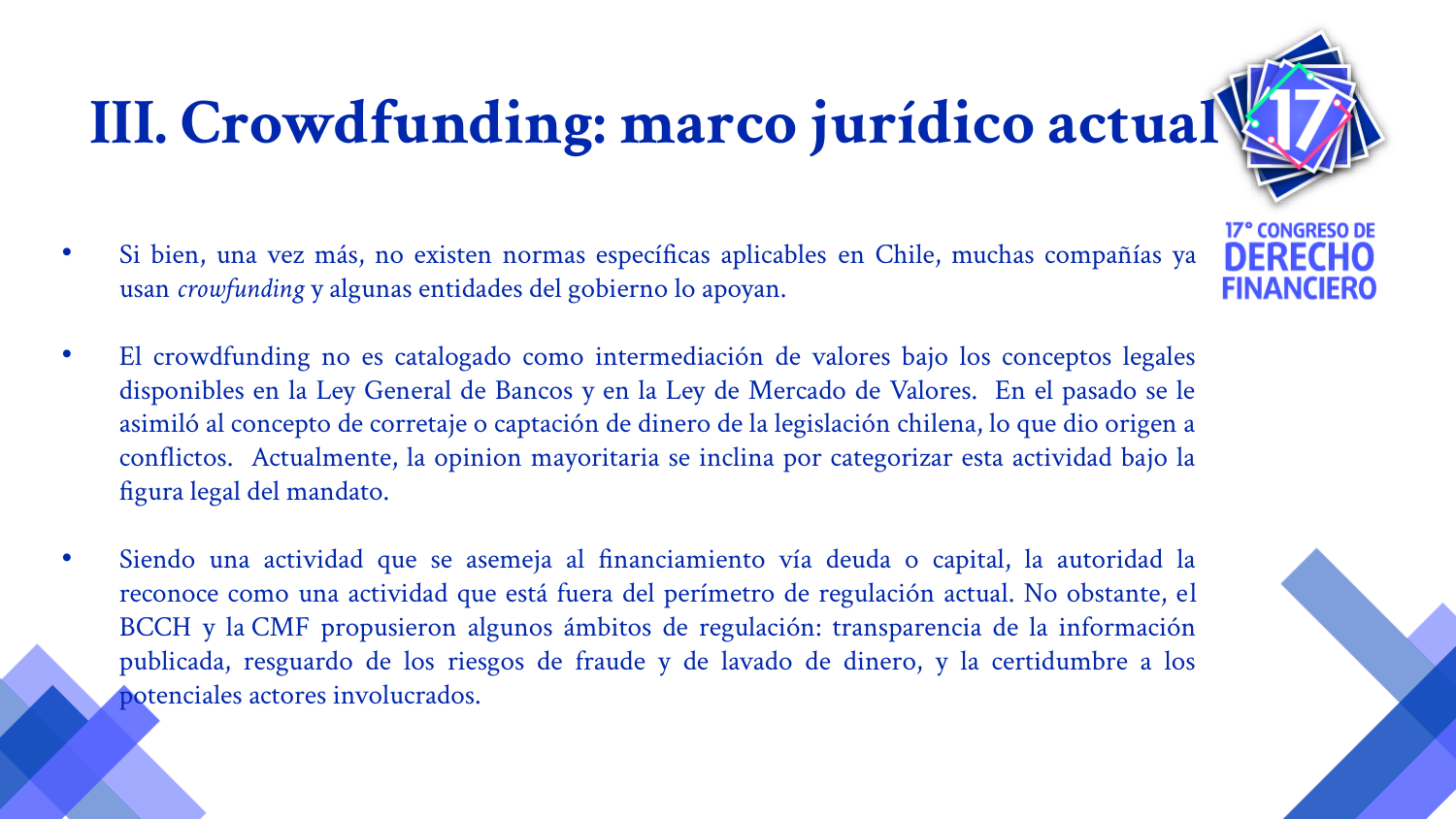

III. Crowdfunding: marco jurídico actual
Si bien, una vez más, no existen normas específicas aplicables en Chile, muchas compañías ya usan crowfunding y algunas entidades del gobierno lo apoyan.

El crowdfunding no es catalogado como intermediación de valores bajo los conceptos legales disponibles en la Ley General de Bancos y en la Ley de Mercado de Valores.  En el pasado se le asimiló al concepto de corretaje o captación de dinero de la legislación chilena, lo que dio origen a conflictos.  Actualmente, la opinion mayoritaria se inclina por categorizar esta actividad bajo la figura legal del mandato.

Siendo una actividad que se asemeja al financiamiento vía deuda o capital, la autoridad la reconoce como una actividad que está fuera del perímetro de regulación actual. No obstante, el BCCH y la CMF propusieron algunos ámbitos de regulación: transparencia de la información publicada, resguardo de los riesgos de fraude y de lavado de dinero, y la certidumbre a los potenciales actores involucrados.